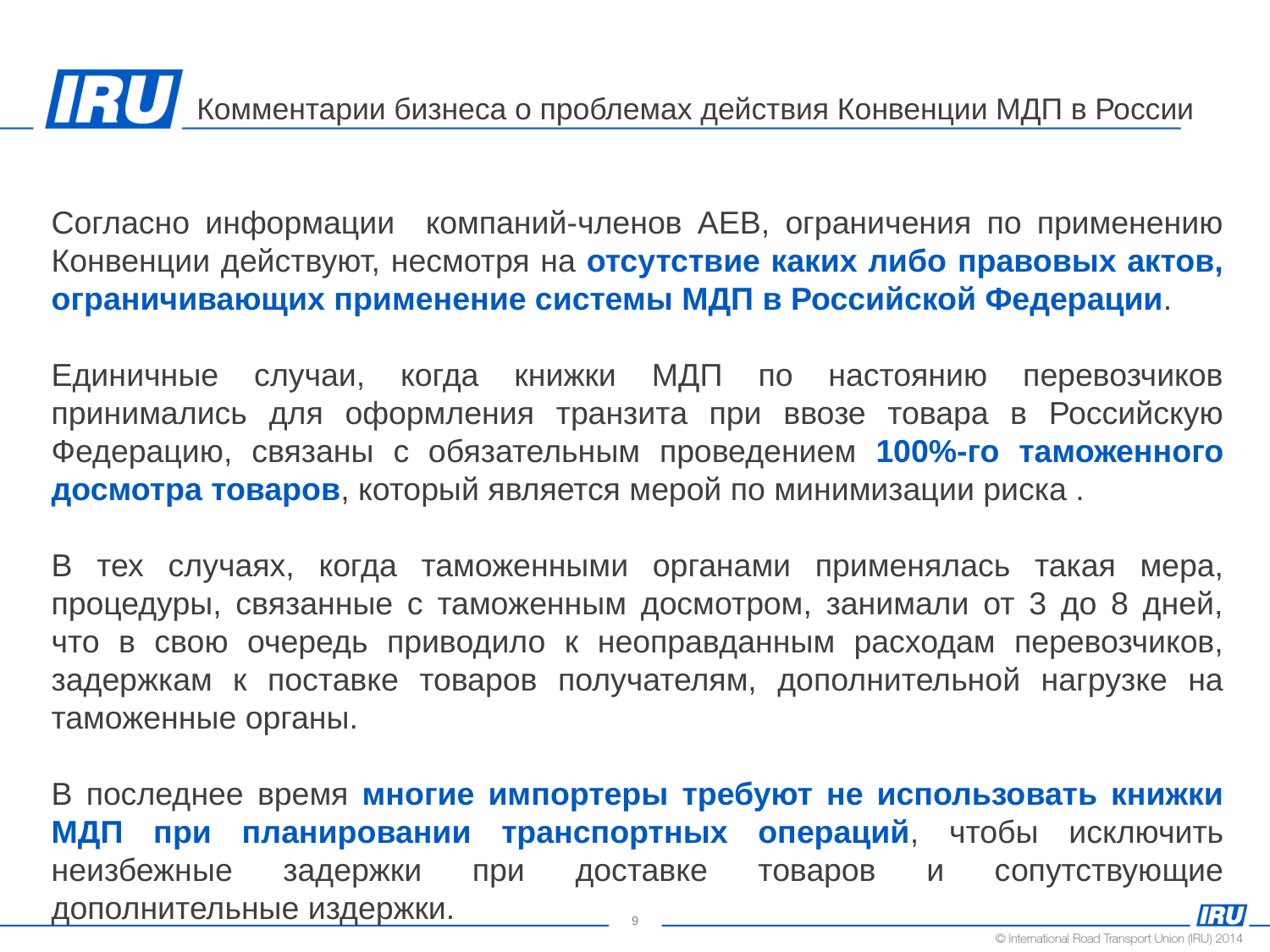

# Комментарии бизнеса о проблемах действия Конвенции МДП в России
Согласно информации  компаний-членов АЕВ, ограничения по применению Конвенции действуют, несмотря на отсутствие каких либо правовых актов, ограничивающих применение системы МДП в Российской Федерации.

Единичные случаи, когда книжки МДП по настоянию перевозчиков принимались для оформления транзита при ввозе товара в Российскую Федерацию, связаны с обязательным проведением 100%-го таможенного досмотра товаров, который является мерой по минимизации риска .

В тех случаях, когда таможенными органами применялась такая мера, процедуры, связанные с таможенным досмотром, занимали от 3 до 8 дней, что в свою очередь приводило к неоправданным расходам перевозчиков, задержкам к поставке товаров получателям, дополнительной нагрузке на таможенные органы.

В последнее время многие импортеры требуют не использовать книжки МДП при планировании транспортных операций, чтобы исключить неизбежные задержки при доставке товаров и сопутствующие дополнительные издержки.